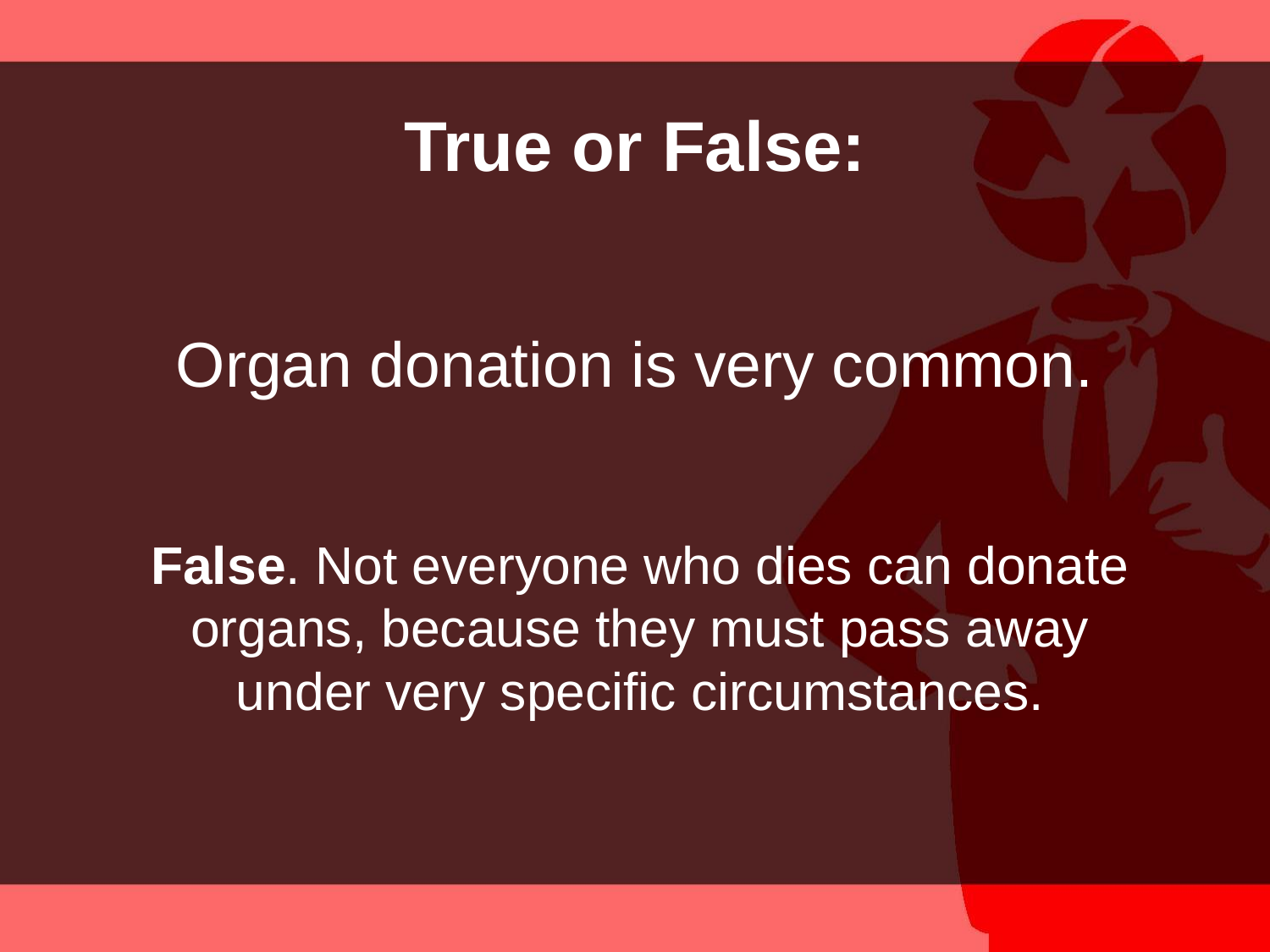

# True or False:
Organ donation is very common.

False. Not everyone who dies can donate organs, because they must pass away under very specific circumstances.